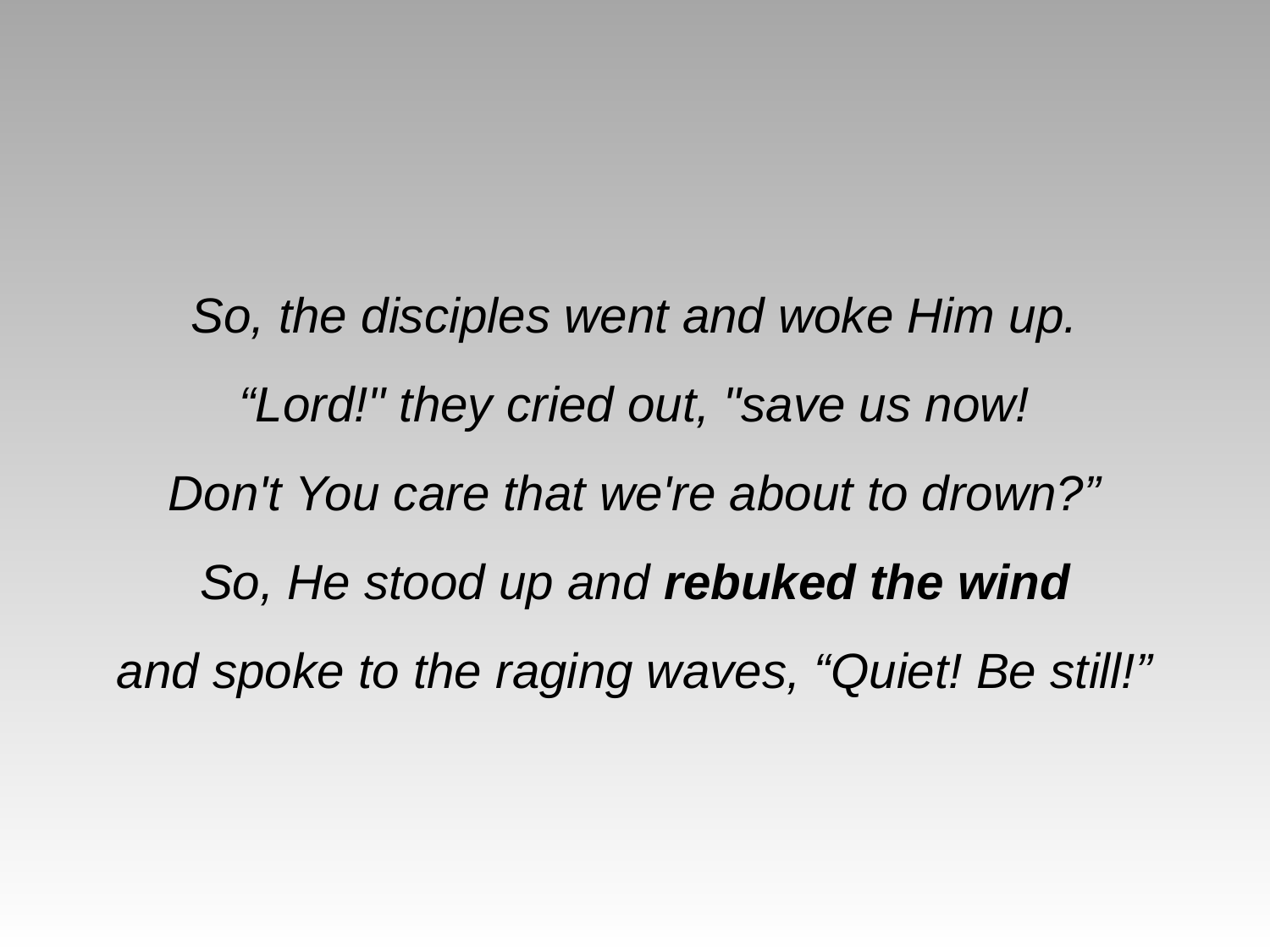

So, the disciples went and woke Him up.
“Lord!" they cried out, "save us now!
Don't You care that we're about to drown?”
So, He stood up and rebuked the wind
and spoke to the raging waves, “Quiet! Be still!”